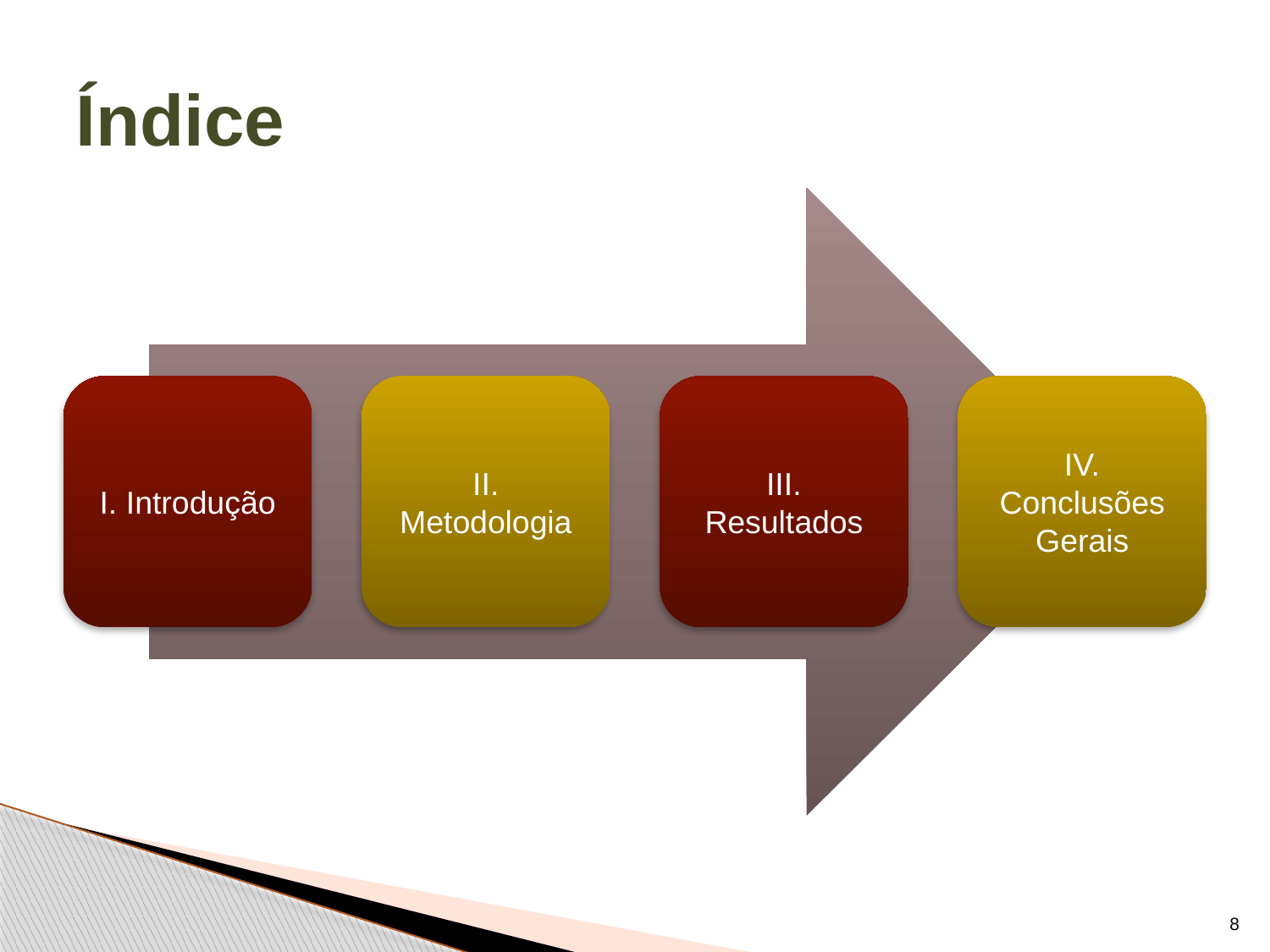

# Índice
I. Introdução
II. Metodologia
III. Resultados
IV. Conclusões Gerais
8